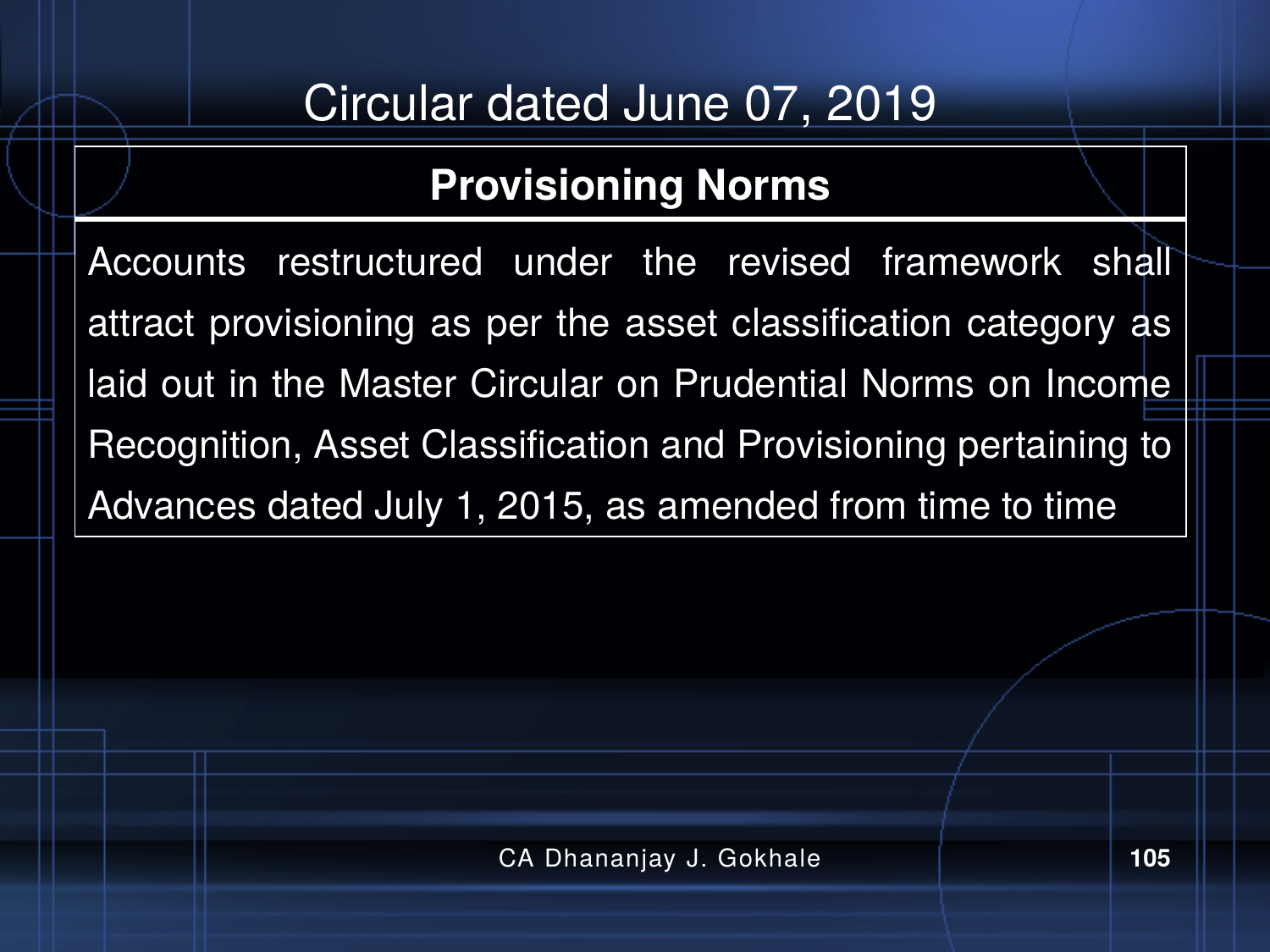

# Circular dated June 07, 2019
| Provisioning Norms |
| --- |
| Accounts restructured under the revised framework shall attract provisioning as per the asset classification category as laid out in the Master Circular on Prudential Norms on Income Recognition, Asset Classification and Provisioning pertaining to Advances dated July 1, 2015, as amended from time to time |
CA Dhananjay J. Gokhale
105